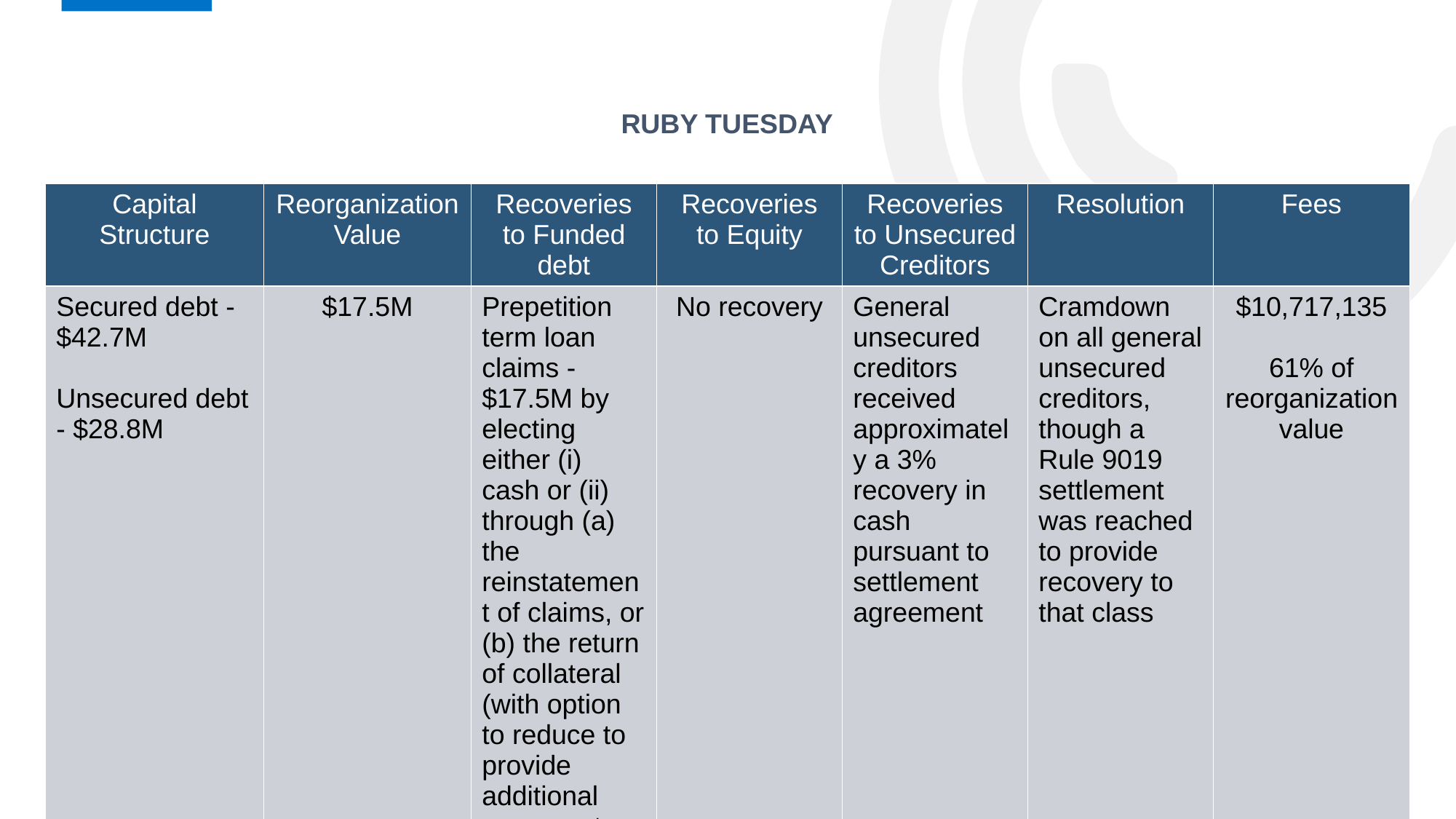

# Ruby Tuesday
| Capital Structure | Reorganization Value | Recoveries to Funded debt | Recoveries to Equity | Recoveries to Unsecured Creditors | Resolution | Fees |
| --- | --- | --- | --- | --- | --- | --- |
| Secured debt - $42.7M Unsecured debt - $28.8M | $17.5M | Prepetition term loan claims - $17.5M by electing either (i) cash or (ii) through (a) the reinstatement of claims, or (b) the return of collateral (with option to reduce to provide additional recovery to GUCs)(39% recovery) | No recovery | General unsecured creditors received approximately a 3% recovery in cash pursuant to settlement agreement | Cramdown on all general unsecured creditors, though a Rule 9019 settlement was reached to provide recovery to that class | $10,717,135 61% of reorganization value |